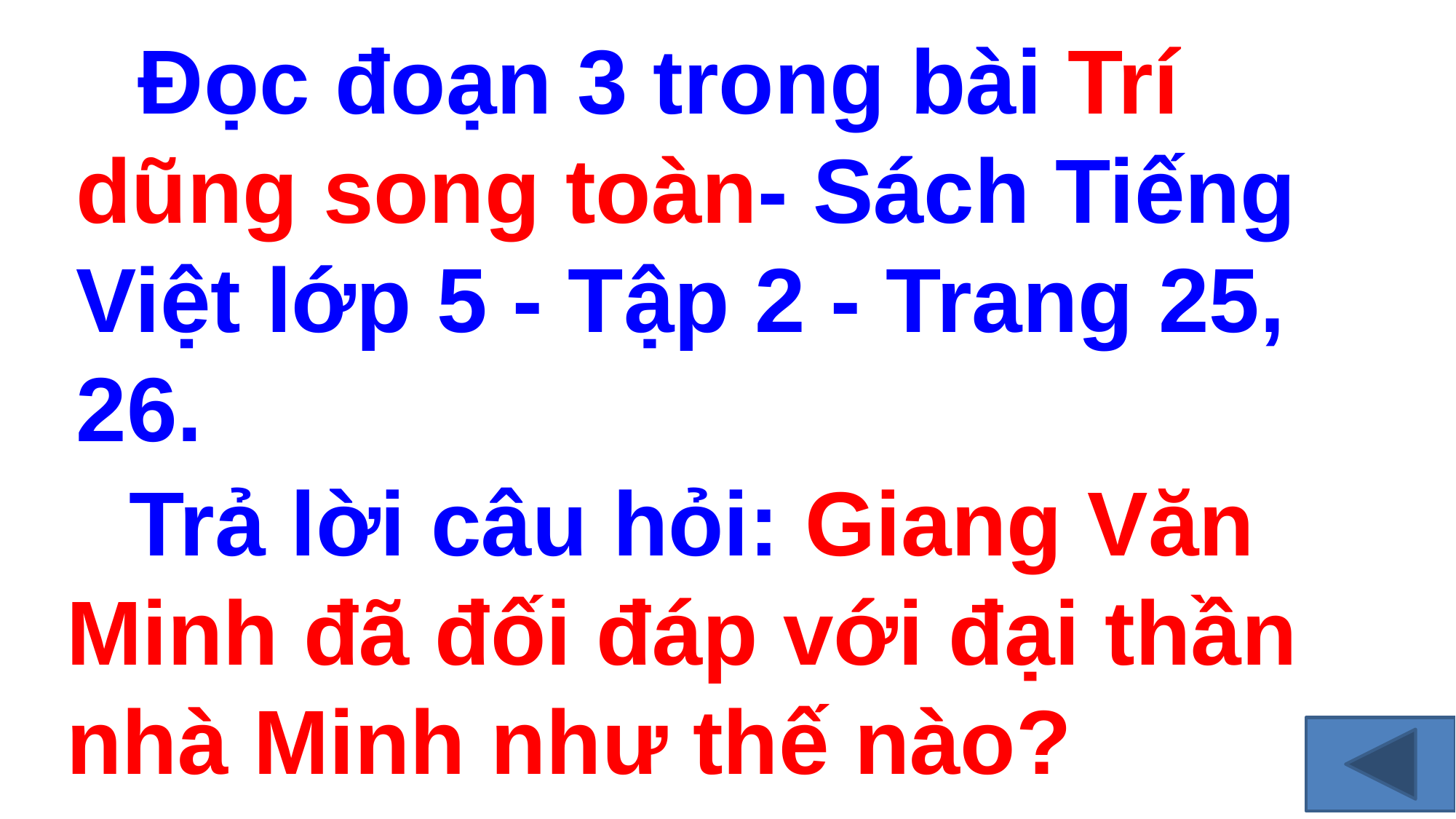

Đọc đoạn 3 trong bài Trí dũng song toàn- Sách Tiếng Việt lớp 5 - Tập 2 - Trang 25, 26.
   Trả lời câu hỏi: Giang Văn Minh đã đối đáp với đại thần nhà Minh như thế nào?